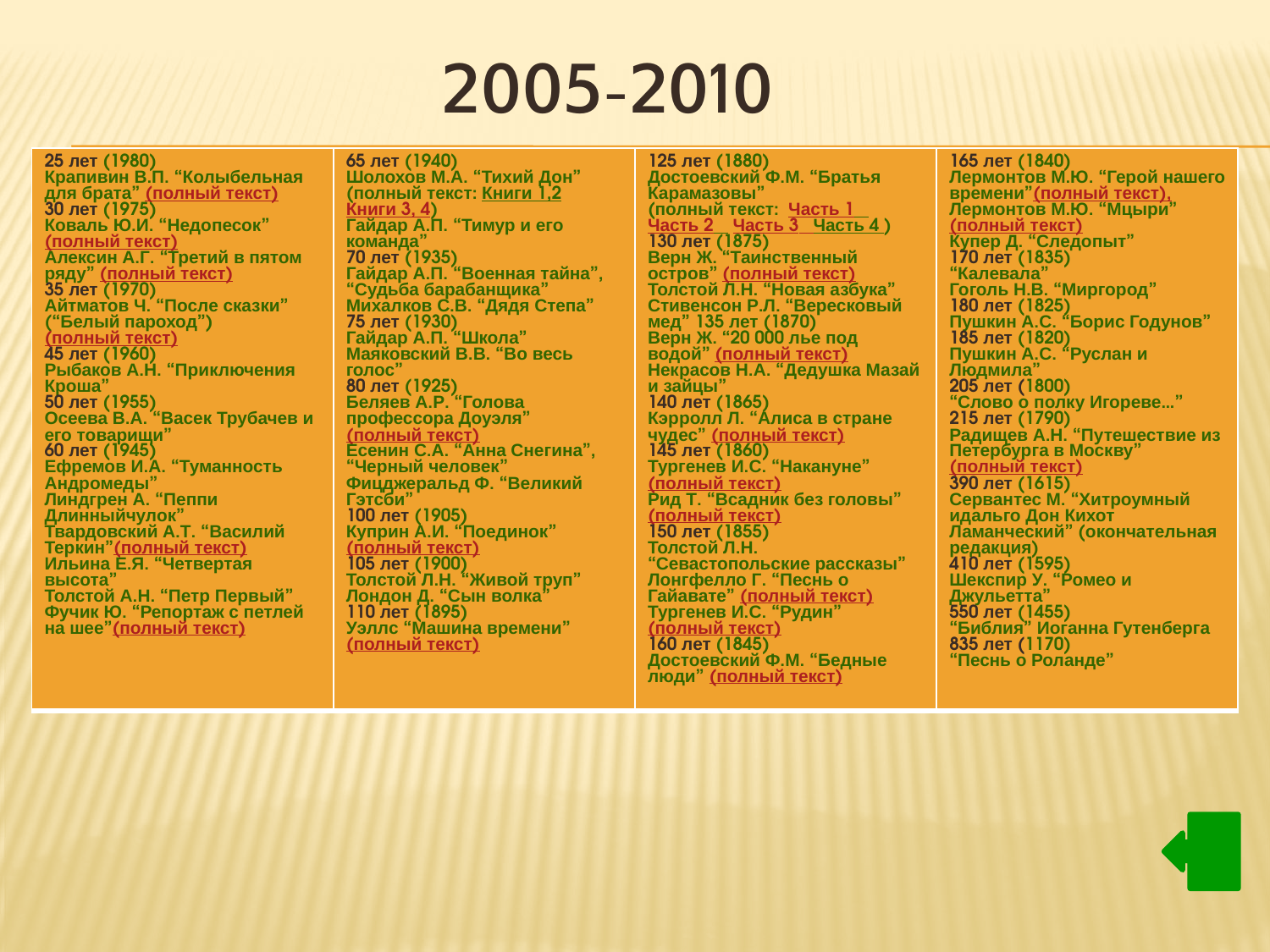

# 2005-2010
| 25 лет (1980) Крапивин В.П. “Колыбельная для брата” (полный текст) 30 лет (1975) Коваль Ю.И. “Недопесок”(полный текст) Алексин А.Г. “Третий в пятом ряду” (полный текст) 35 лет (1970) Айтматов Ч. “После сказки” (“Белый пароход”) (полный текст) 45 лет (1960) Рыбаков А.Н. “Приключения Кроша” 50 лет (1955) Осеева В.А. “Васек Трубачев и его товарищи” 60 лет (1945) Ефремов И.А. “Туманность Андромеды” Линдгрен А. “Пеппи Длинныйчулок” Твардовский А.Т. “Василий Теркин”(полный текст) Ильина Е.Я. “Четвертая высота” Толстой А.Н. “Петр Первый” Фучик Ю. “Репортаж с петлей на шее”(полный текст) | 65 лет (1940) Шолохов М.А. “Тихий Дон” (полный текст: Книги 1,2  Книги 3, 4) Гайдар А.П. “Тимур и его команда” 70 лет (1935) Гайдар А.П. “Военная тайна”, “Судьба барабанщика” Михалков С.В. “Дядя Степа” 75 лет (1930) Гайдар А.П. “Школа” Маяковский В.В. “Во весь голос” 80 лет (1925) Беляев А.Р. “Голова профессора Доуэля”(полный текст) Есенин С.А. “Анна Снегина”, “Черный человек” Фицджеральд Ф. “Великий Гэтсби” 100 лет (1905) Куприн А.И. “Поединок” (полный текст) 105 лет (1900) Толстой Л.Н. “Живой труп” Лондон Д. “Сын волка” 110 лет (1895) Уэллс “Машина времени” (полный текст) | 125 лет (1880) Достоевский Ф.М. “Братья Карамазовы” (полный текст:  Часть 1    Часть 2    Часть 3   Часть 4 ) 130 лет (1875) Верн Ж. “Таинственный остров” (полный текст) Толстой Л.Н. “Новая азбука” Стивенсон Р.Л. “Вересковый мед” 135 лет (1870) Верн Ж. “20 000 лье под водой” (полный текст) Некрасов Н.А. “Дедушка Мазай и зайцы” 140 лет (1865) Кэрролл Л. “Алиса в стране чудес” (полный текст) 145 лет (1860) Тургенев И.С. “Накануне”(полный текст) Рид Т. “Всадник без головы”(полный текст) 150 лет (1855) Толстой Л.Н. “Севастопольские рассказы” Лонгфелло Г. “Песнь о Гайавате” (полный текст) Тургенев И.С. “Рудин”(полный текст) 160 лет (1845) Достоевский Ф.М. “Бедные люди” (полный текст) | 165 лет (1840) Лермонтов М.Ю. “Герой нашего времени”(полный текст), Лермонтов М.Ю. “Мцыри” (полный текст) Купер Д. “Следопыт” 170 лет (1835) “Калевала” Гоголь Н.В. “Миргород” 180 лет (1825) Пушкин А.С. “Борис Годунов” 185 лет (1820) Пушкин А.С. “Руслан и Людмила” 205 лет (1800) “Слово о полку Игореве…” 215 лет (1790) Радищев А.Н. “Путешествие из Петербурга в Москву” (полный текст) 390 лет (1615) Сервантес М. “Хитроумный идальго Дон Кихот Ламанческий” (окончательная редакция) 410 лет (1595) Шекспир У. “Ромео и Джульетта” 550 лет (1455) “Библия” Иоганна Гутенберга 835 лет (1170) “Песнь о Роланде” |
| --- | --- | --- | --- |